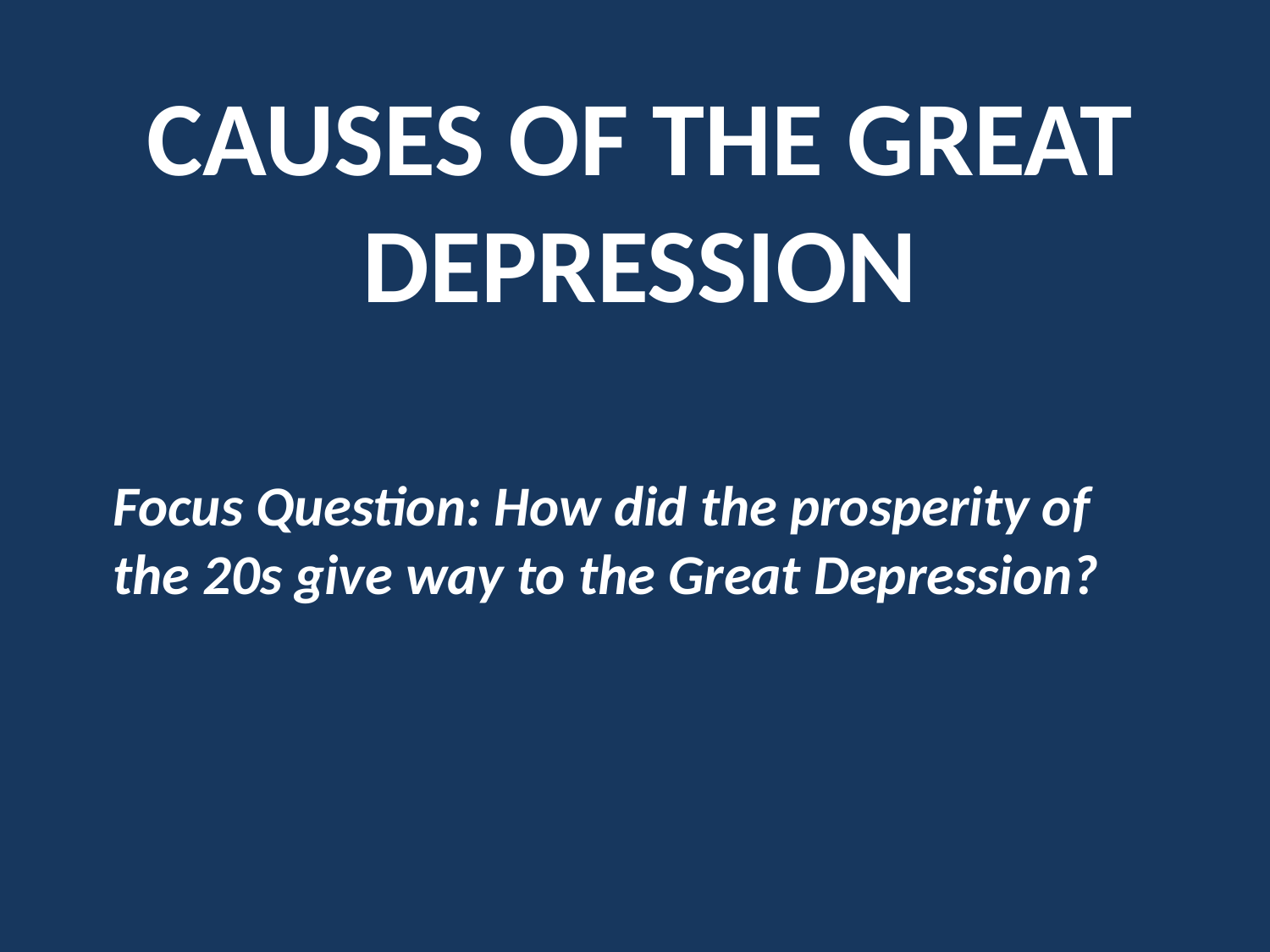

# Causes of the Great Depression
Focus Question: How did the prosperity of the 20s give way to the Great Depression?